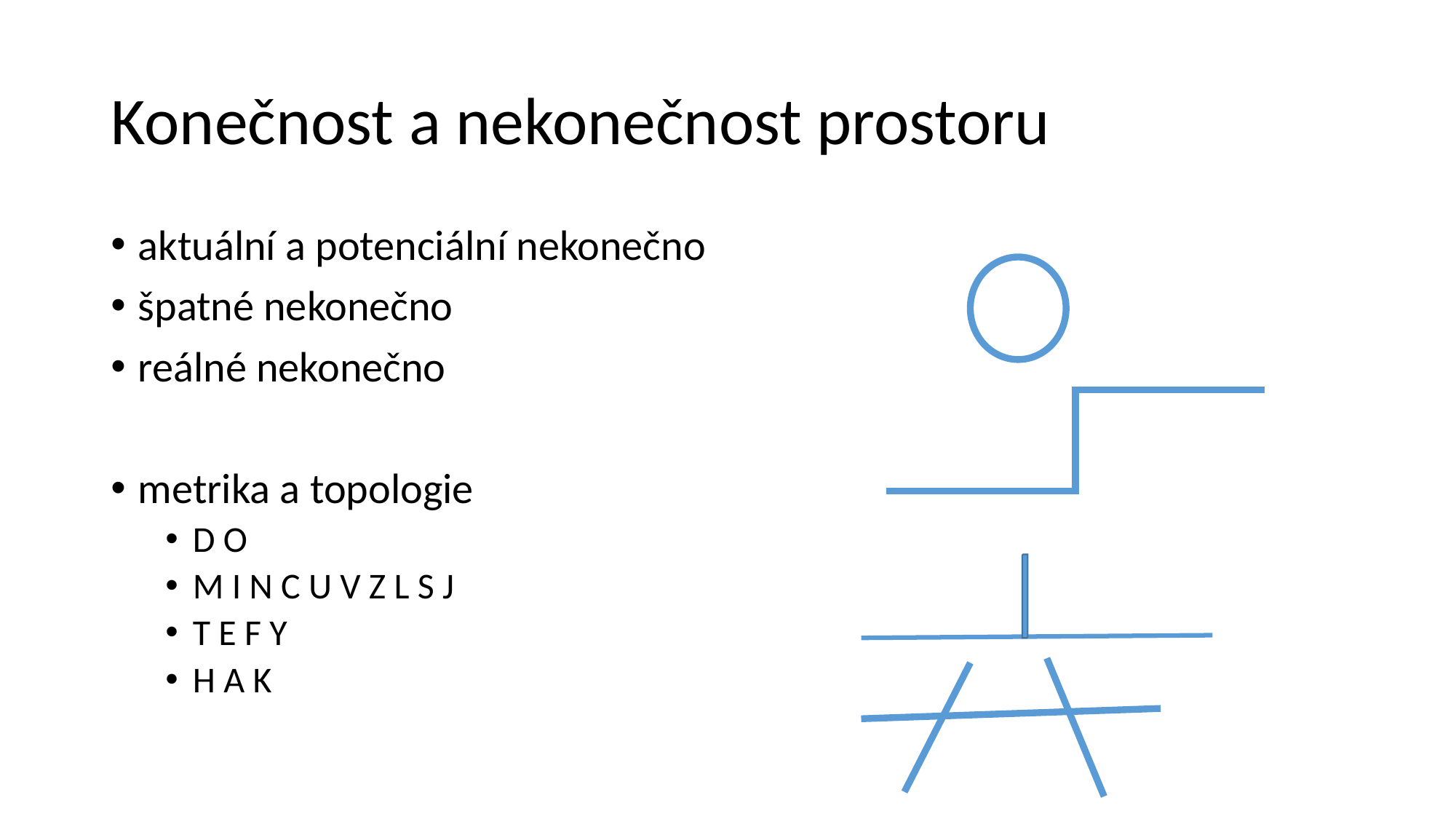

# Konečnost a nekonečnost prostoru
aktuální a potenciální nekonečno
špatné nekonečno
reálné nekonečno

metrika a topologie
D O
M I N C U V Z L S J
T E F Y
H A K